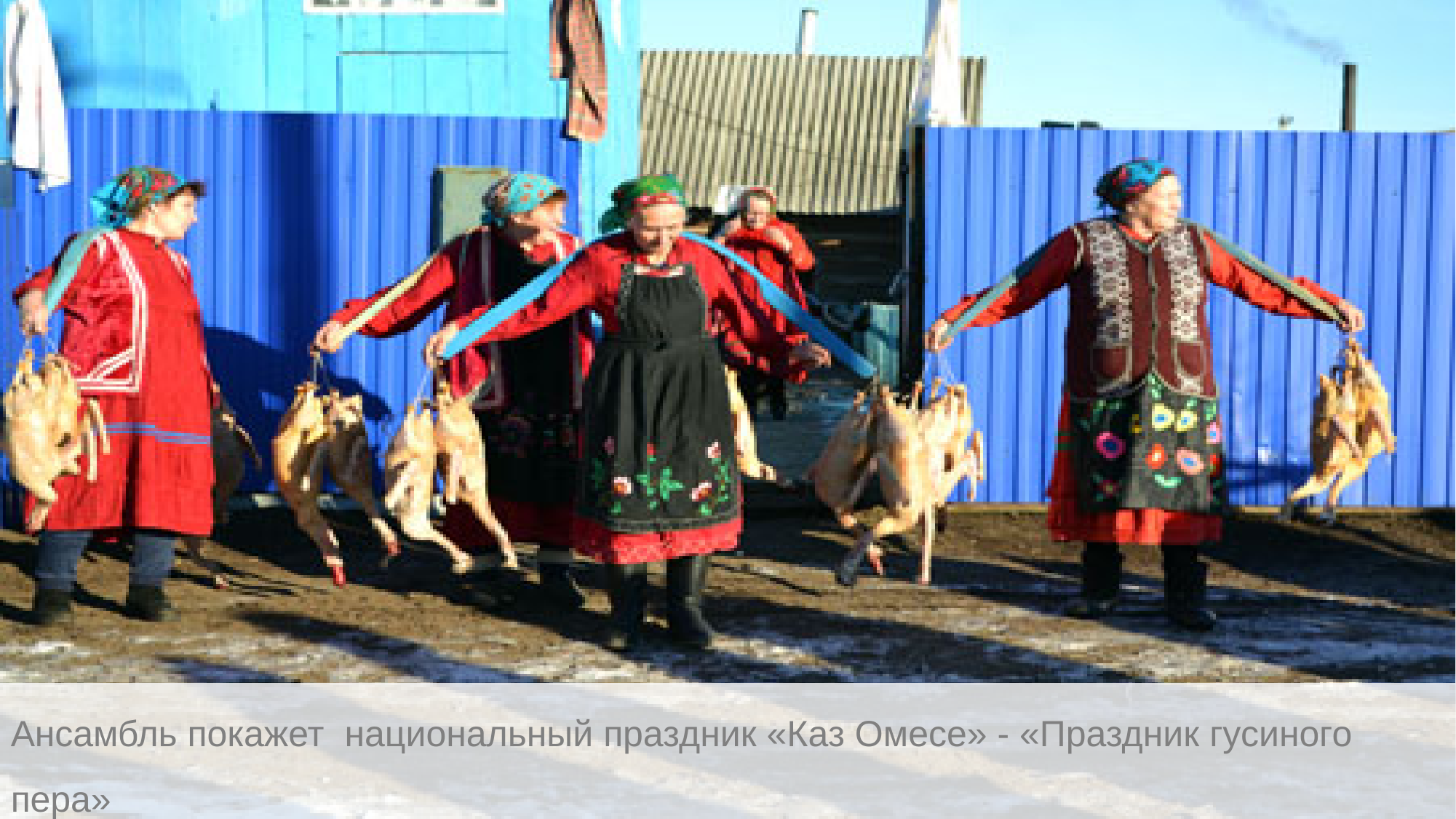

Ансамбль покажет  национальный праздник «Каз Омесе» - «Праздник гусиного пера»